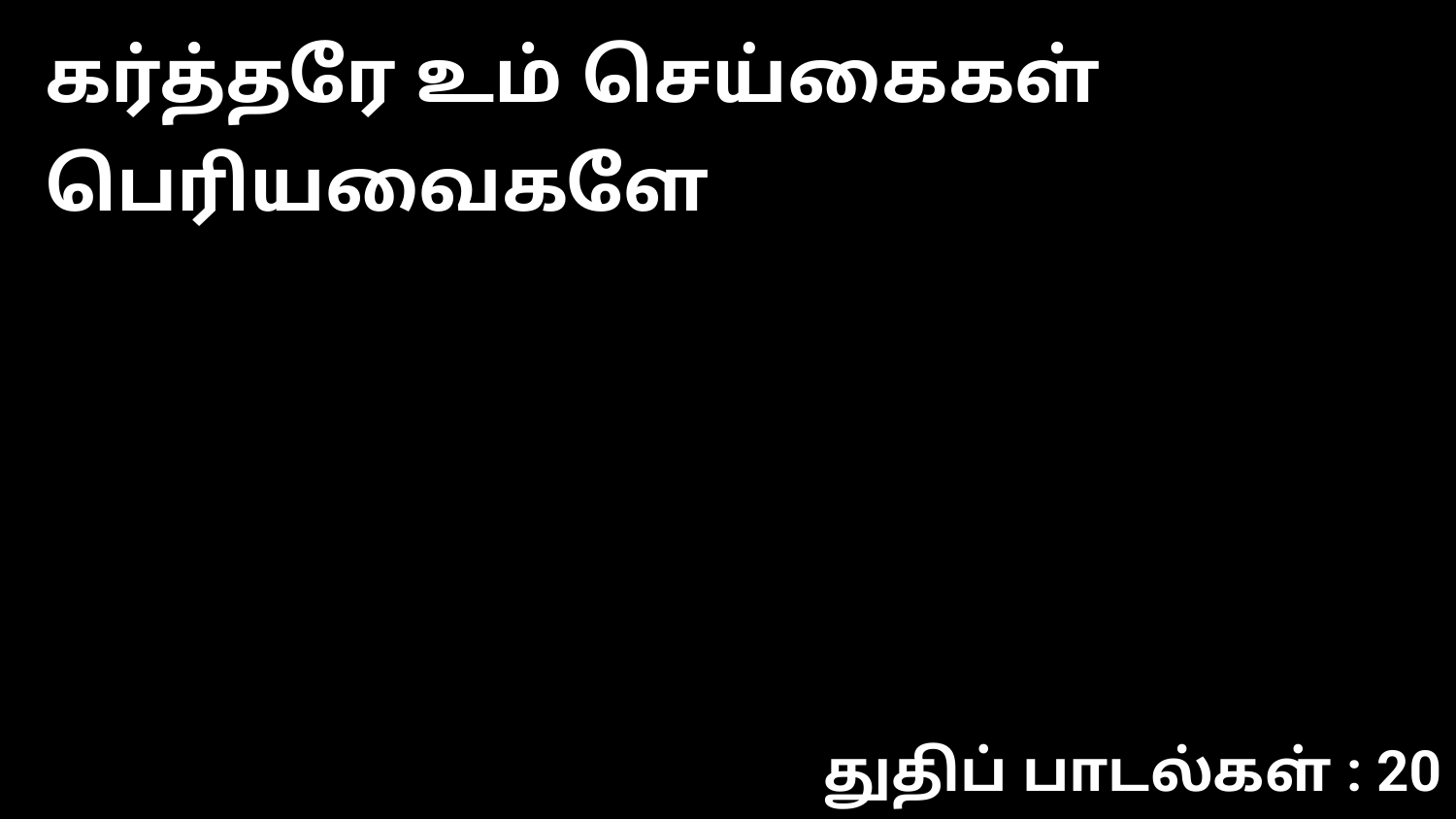

கர்த்தரே உம் செய்கைகள் பெரியவைகளே
துதிப் பாடல்கள் : 20